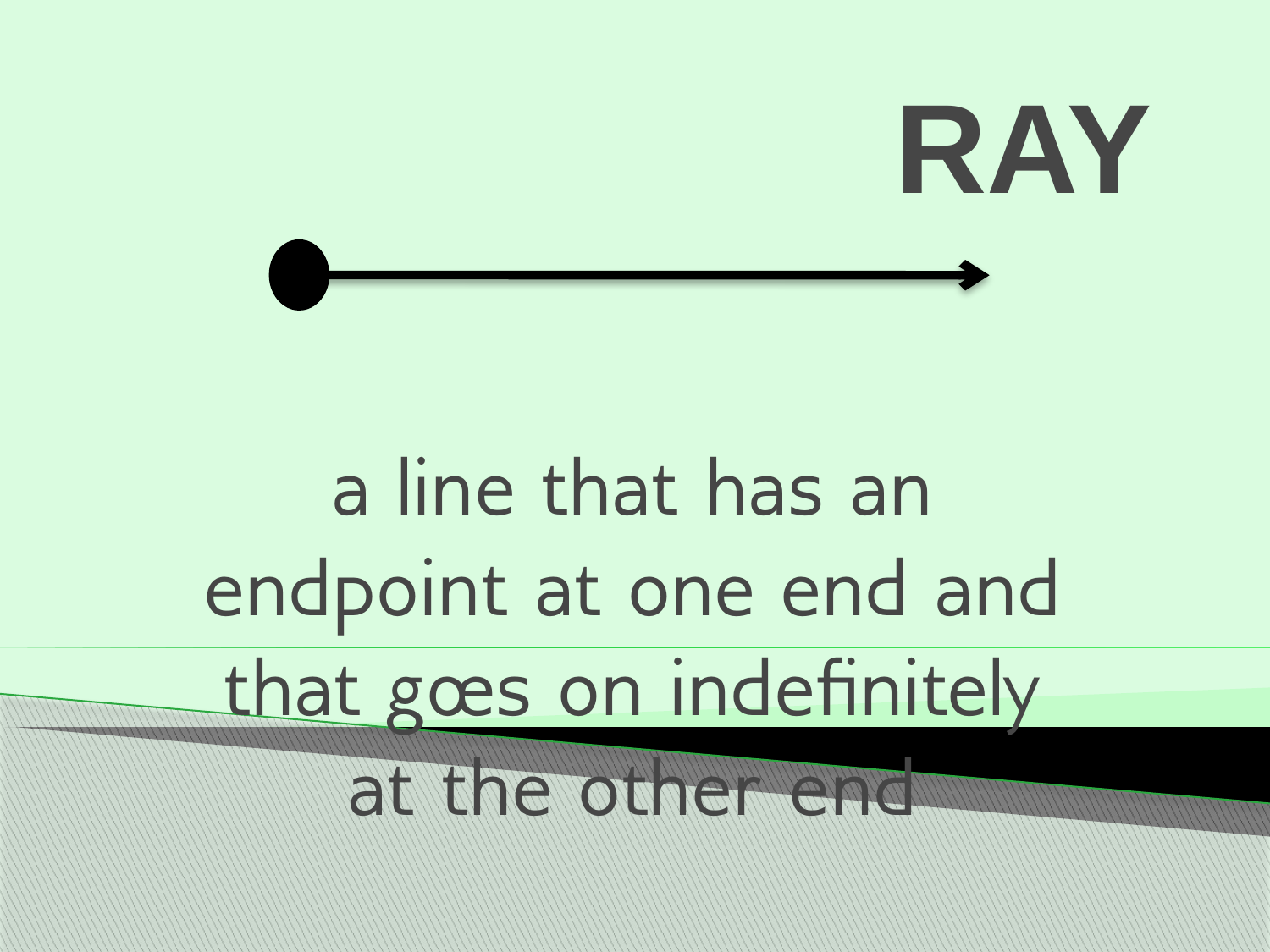

# RAY

a line that has an endpoint at one end and that goes on indefinitely at the other end